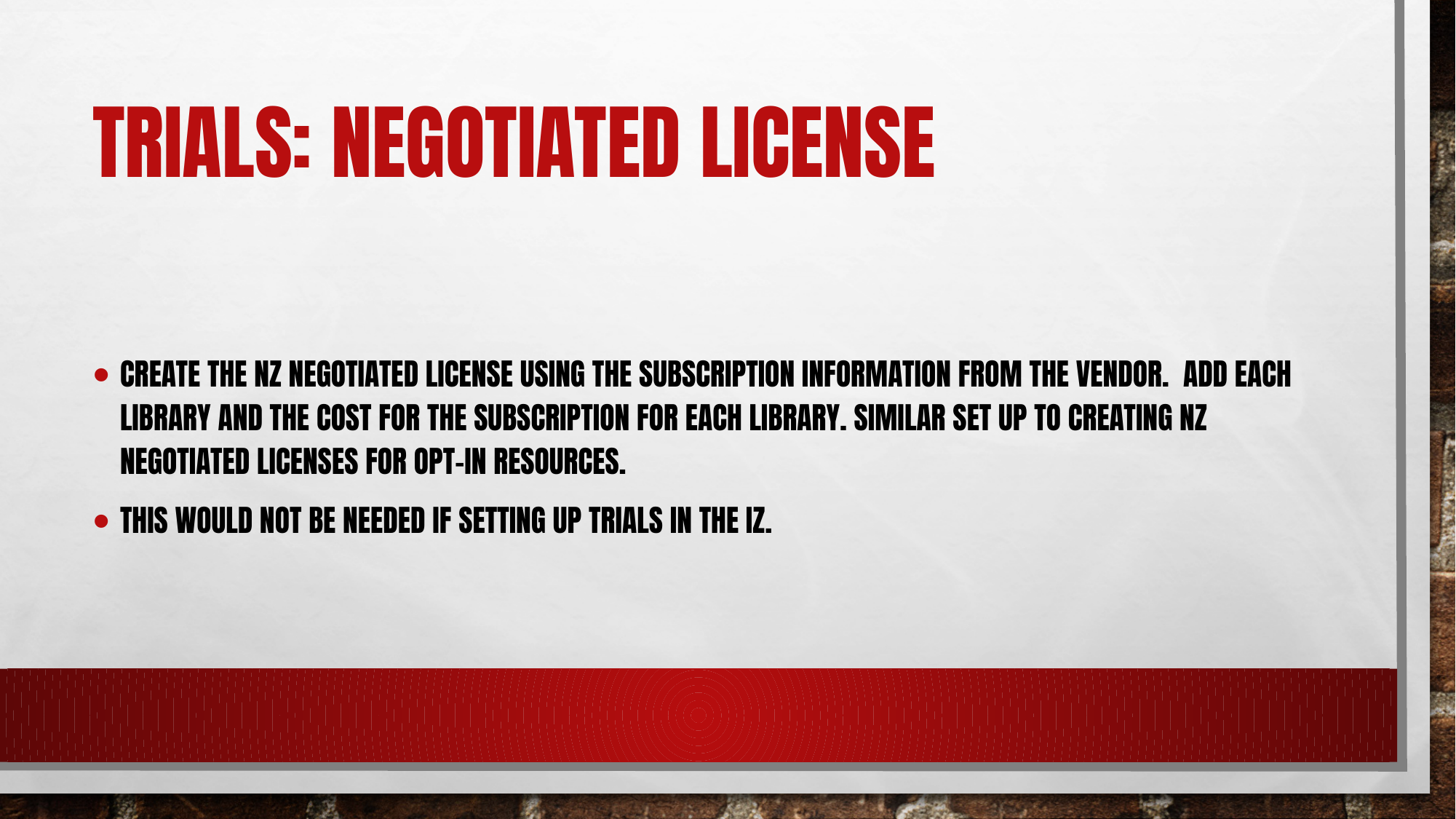

# Trials: Negotiated License
Create the NZ Negotiated License using the subscription information from the vendor.  Add each library and the cost for the subscription for each library. Similar set up to creating NZ negotiated licenses for Opt-in resources.
This would not be needed if setting up Trials in the iz.